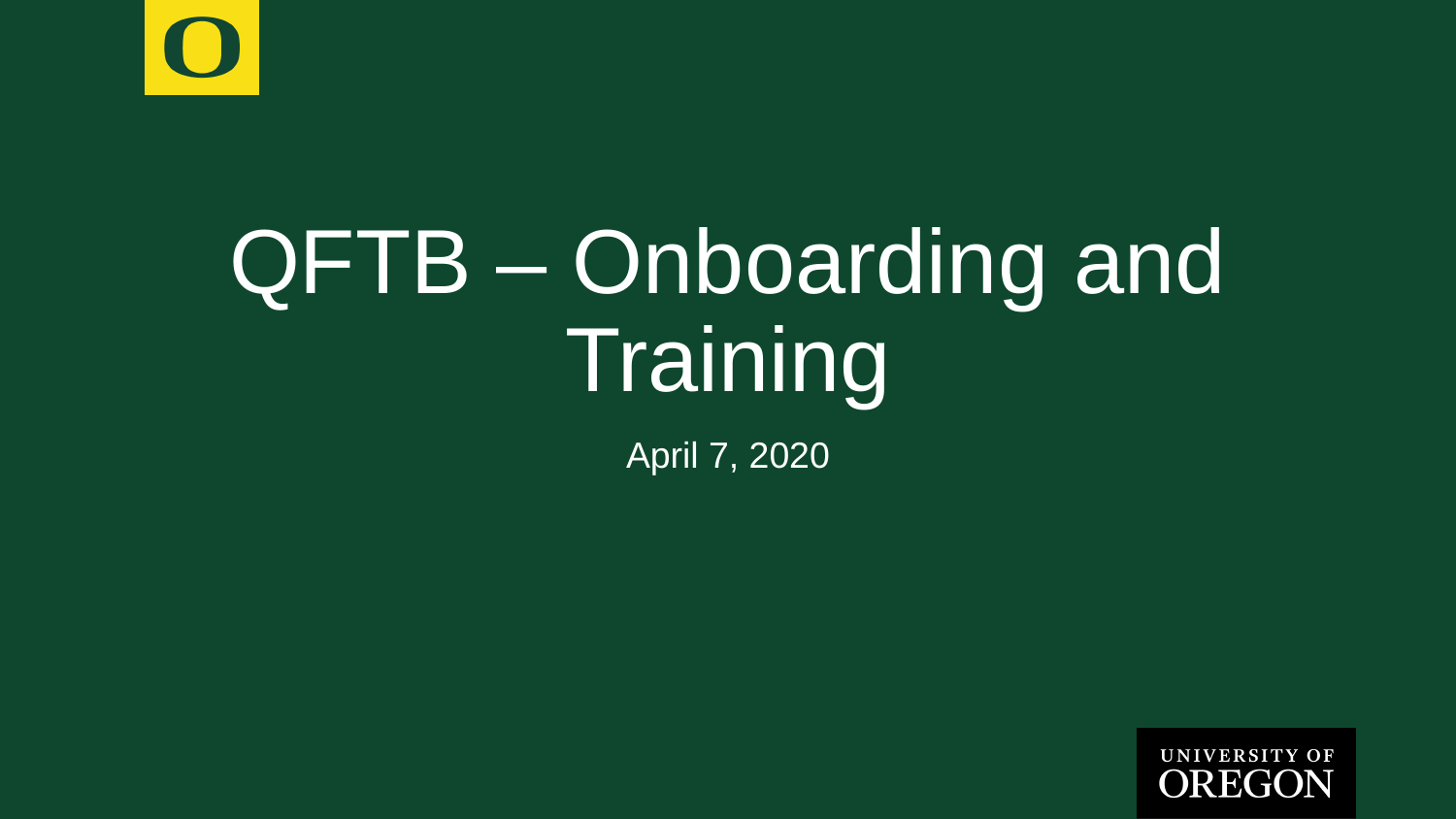

# QFTB – Onboarding and Training
April 7, 2020